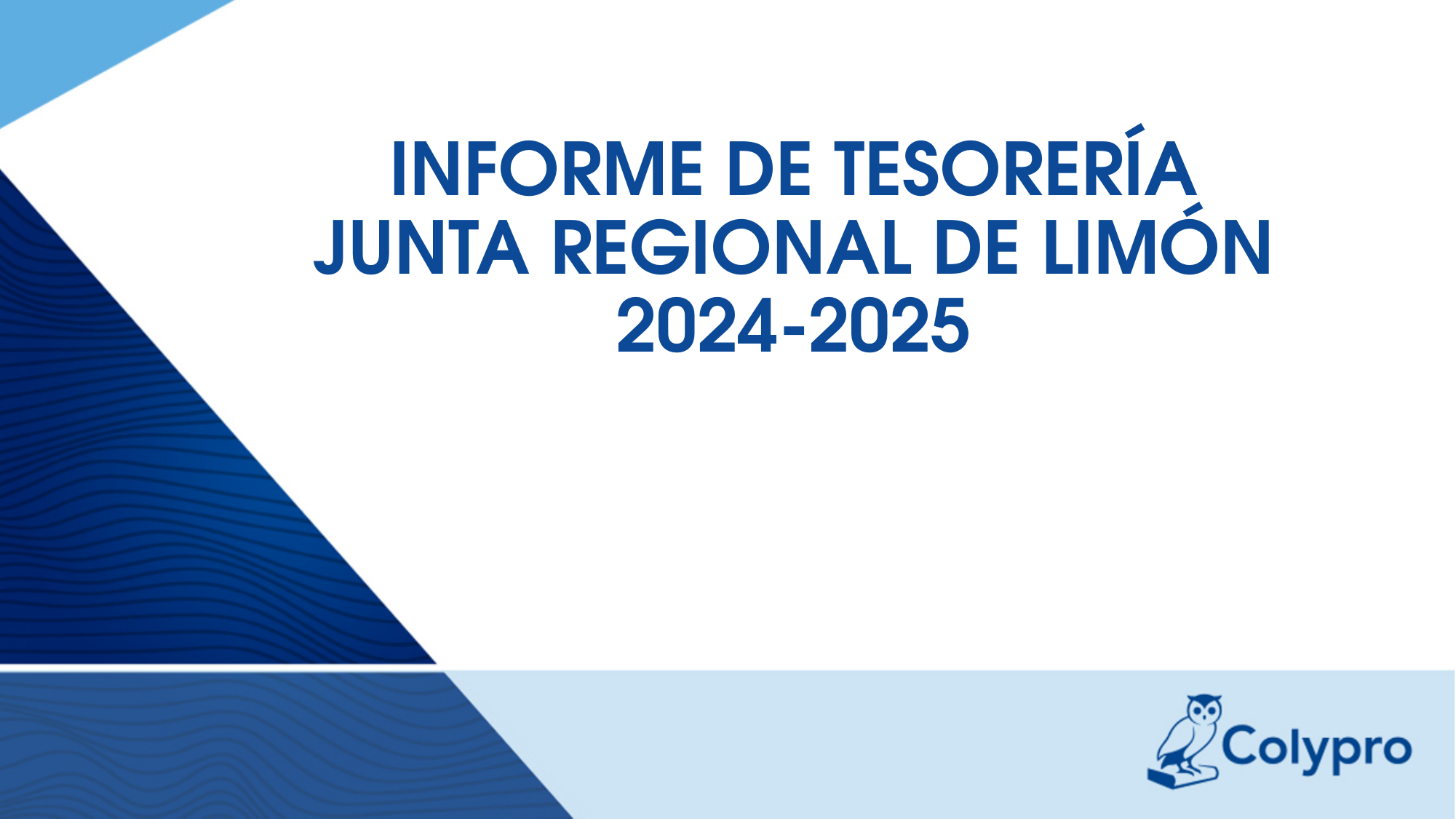

# INFORME DE TESORERÍA JUNTA REGIONAL DE LIMÓN 2024-2025